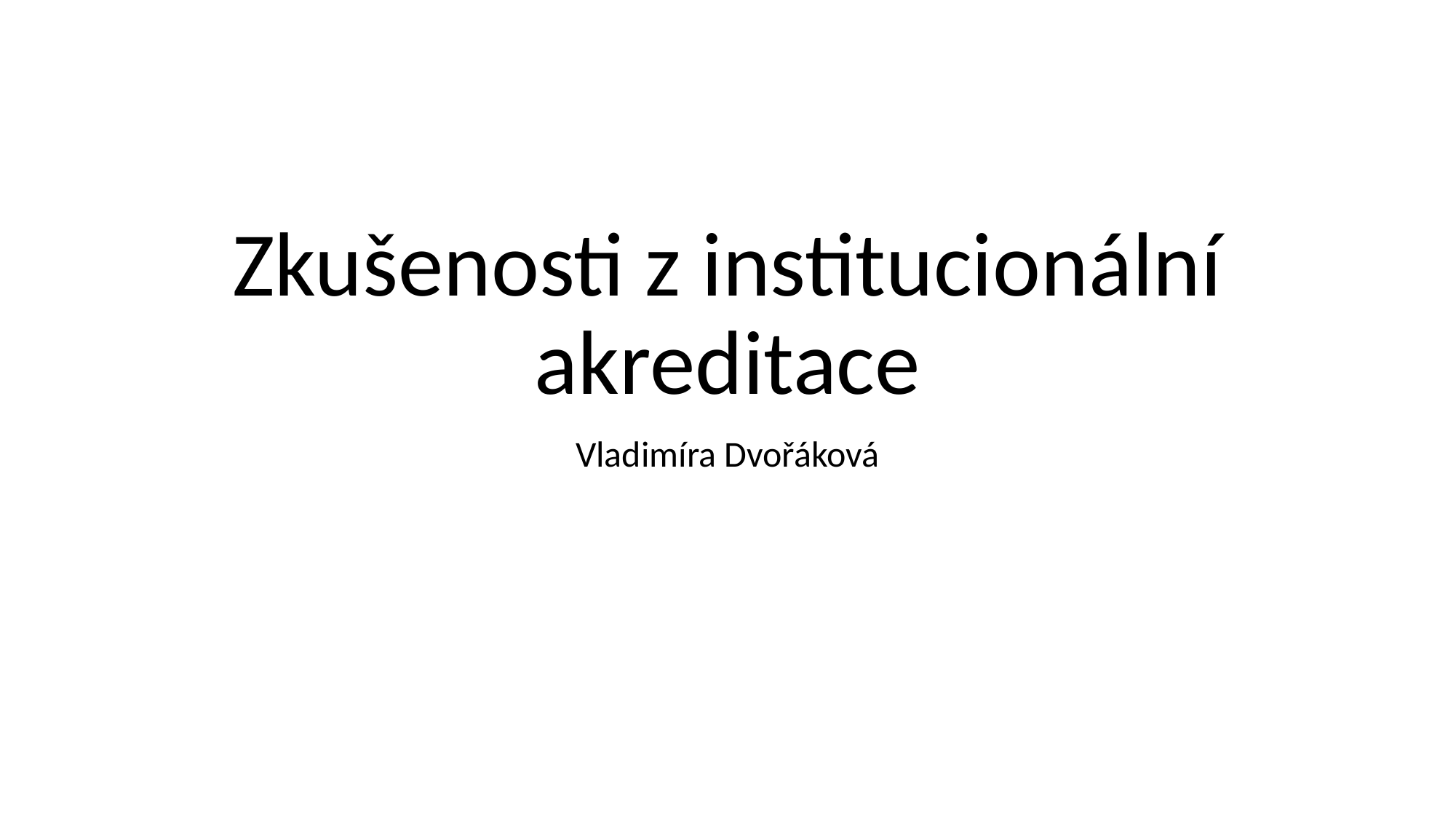

# Zkušenosti z institucionální akreditace
Vladimíra Dvořáková